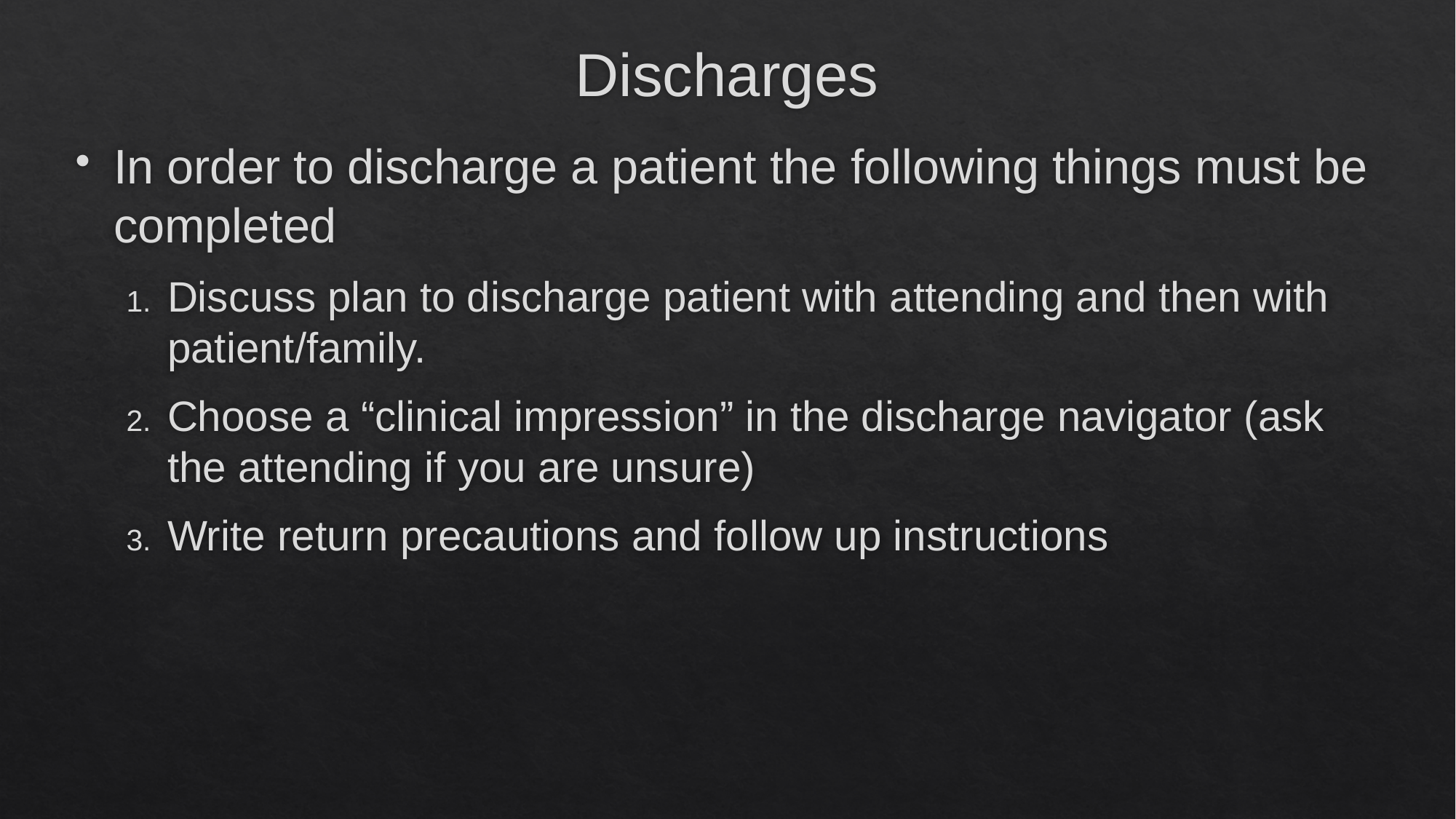

# Discharges
In order to discharge a patient the following things must be completed
Discuss plan to discharge patient with attending and then with patient/family.
Choose a “clinical impression” in the discharge navigator (ask the attending if you are unsure)
Write return precautions and follow up instructions